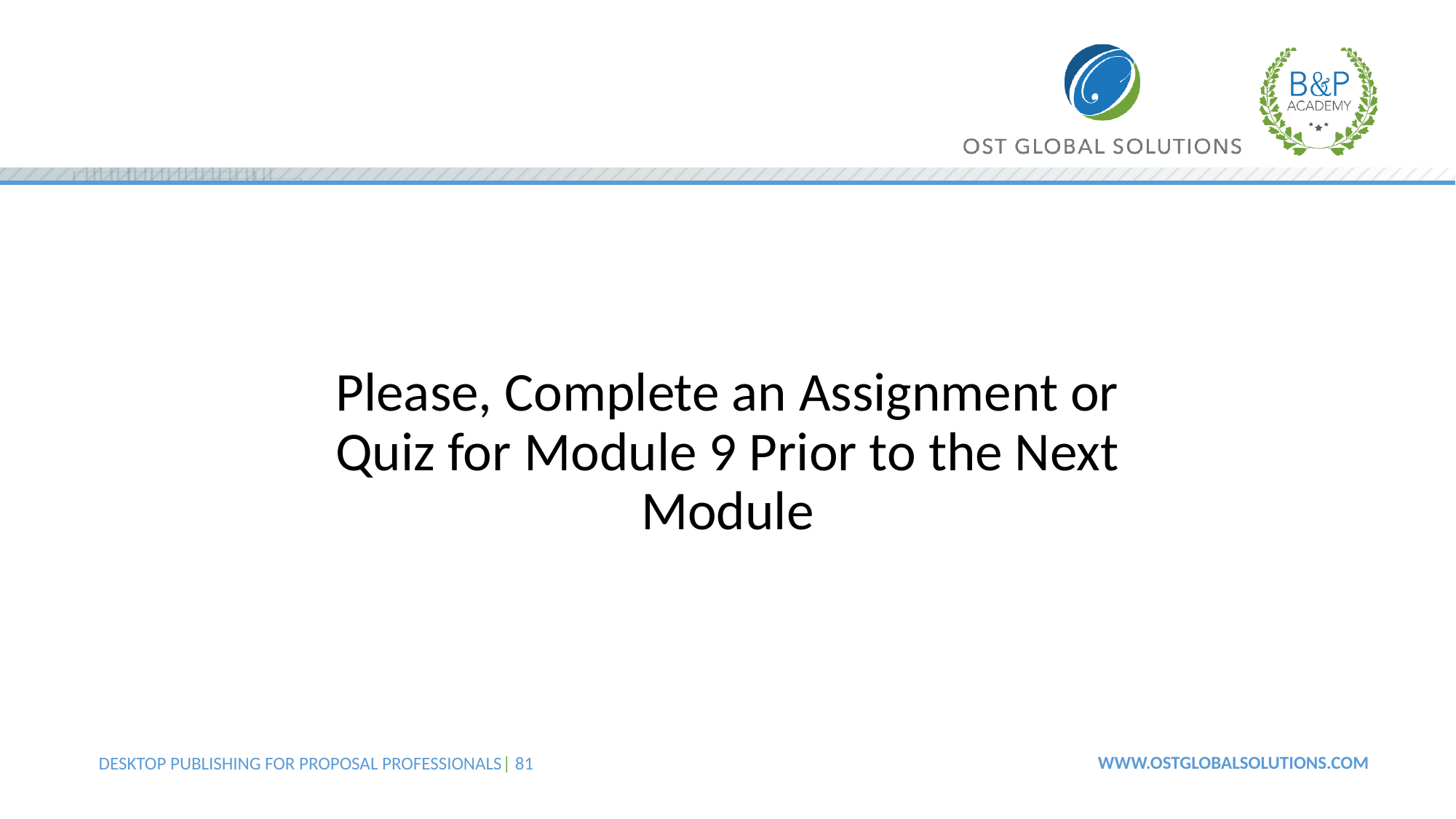

# Please, Complete an Assignment or Quiz for Module 9 Prior to the Next Module